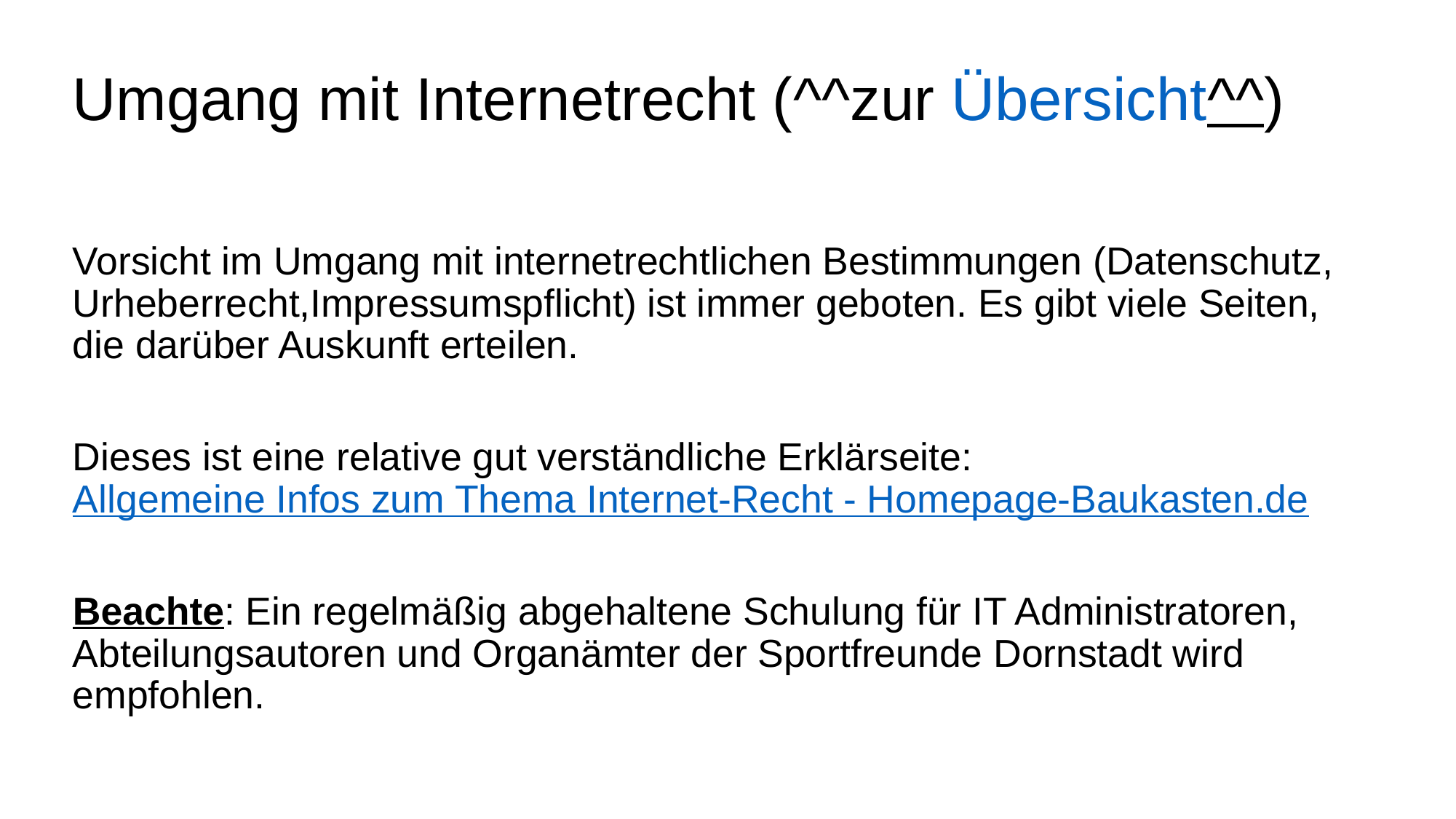

# Umgang mit Internetrecht (^^zur Übersicht^^)
Vorsicht im Umgang mit internetrechtlichen Bestimmungen (Datenschutz, Urheberrecht,Impressumspflicht) ist immer geboten. Es gibt viele Seiten, die darüber Auskunft erteilen.

Dieses ist eine relative gut verständliche Erklärseite: Allgemeine Infos zum Thema Internet-Recht - Homepage-Baukasten.de

Beachte: Ein regelmäßig abgehaltene Schulung für IT Administratoren, Abteilungsautoren und Organämter der Sportfreunde Dornstadt wird empfohlen.